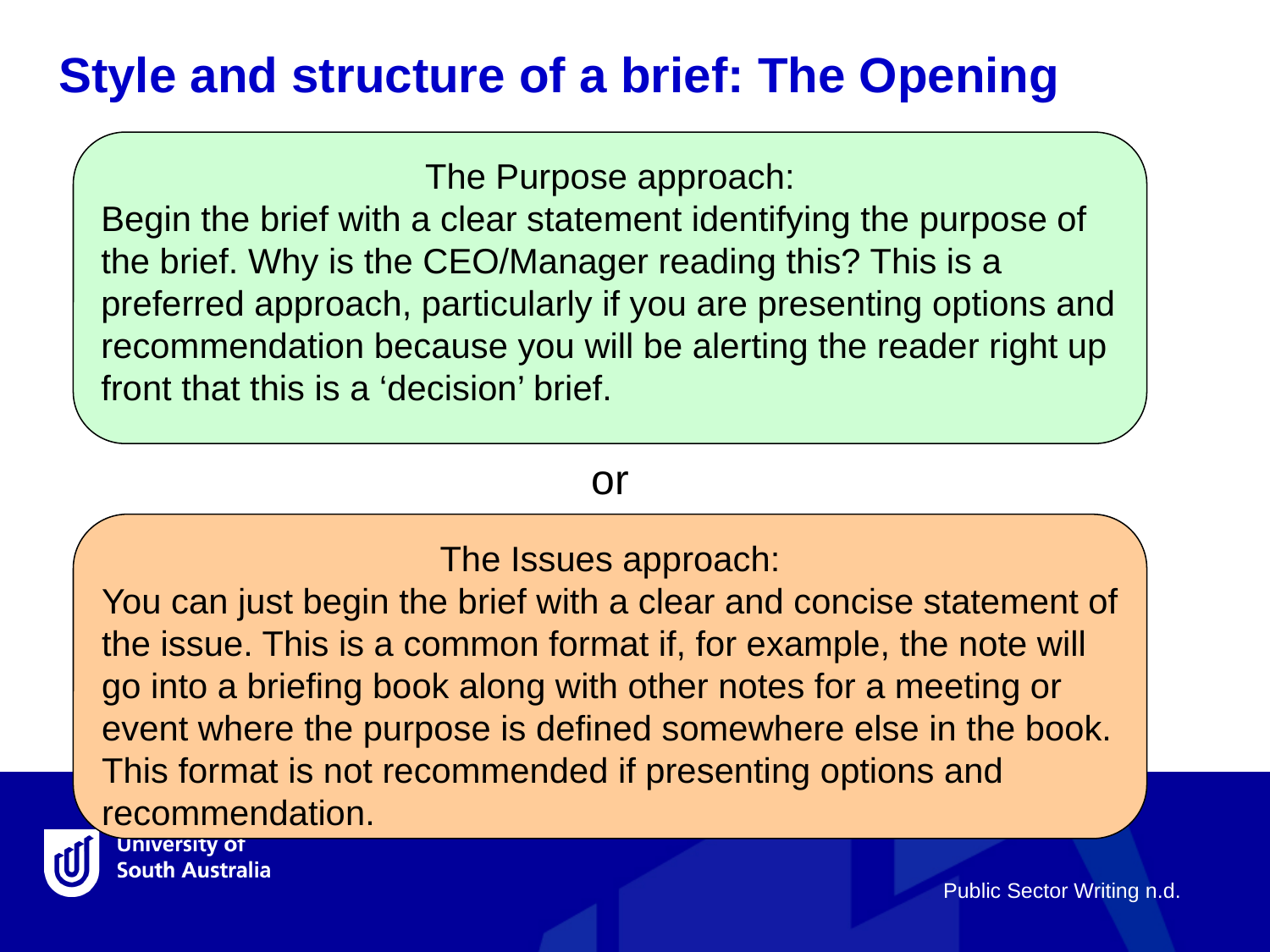

Style and structure of a brief: The Opening
The Purpose approach:
Begin the brief with a clear statement identifying the purpose of the brief. Why is the CEO/Manager reading this? This is a preferred approach, particularly if you are presenting options and recommendation because you will be alerting the reader right up front that this is a ‘decision’ brief.

or
The Issues approach:
You can just begin the brief with a clear and concise statement of the issue. This is a common format if, for example, the note will go into a briefing book along with other notes for a meeting or event where the purpose is defined somewhere else in the book. This format is not recommended if presenting options and recommendation.

Public Sector Writing n.d.